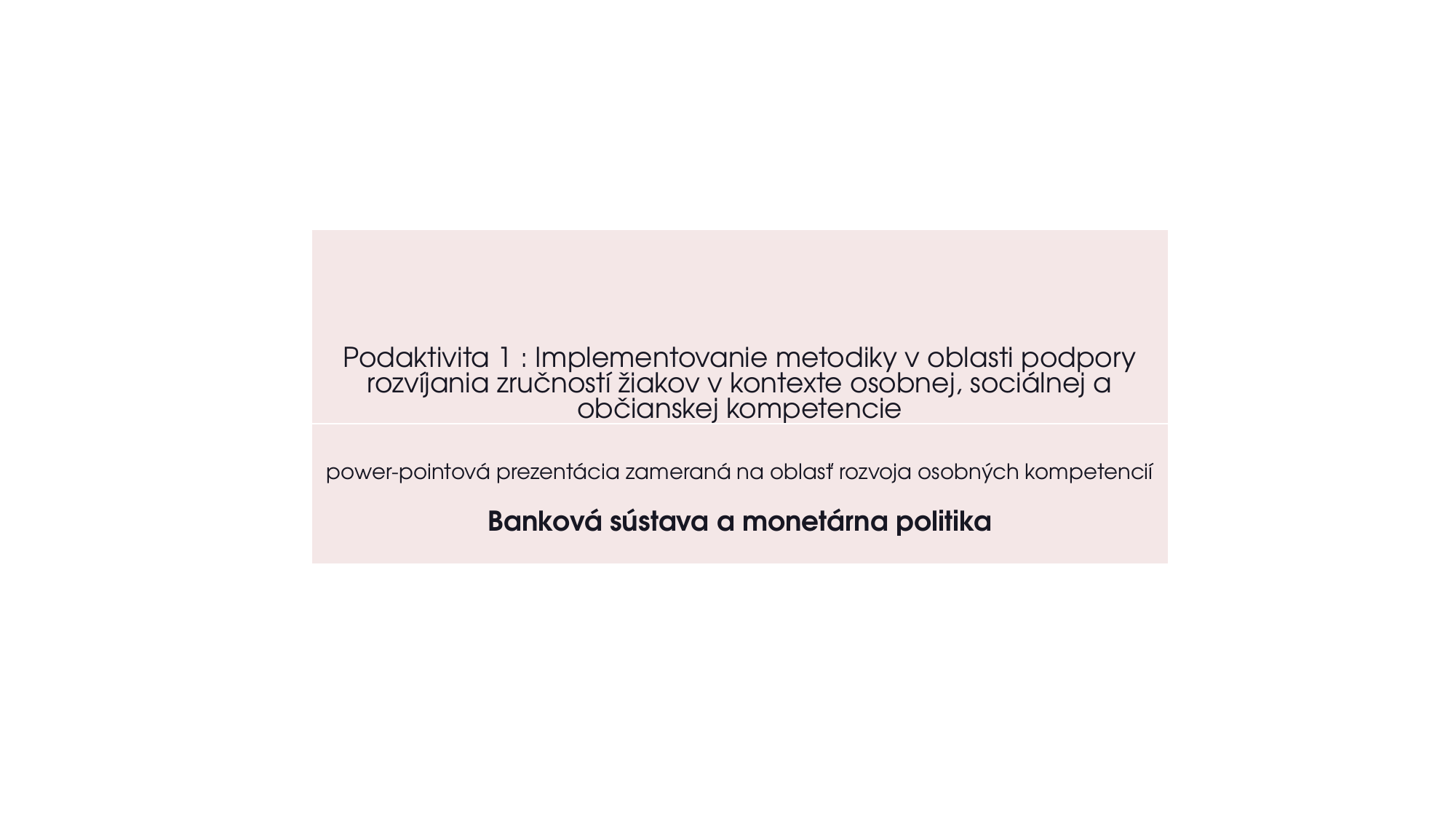

| Podaktivita 1 : Implementovanie metodiky v oblasti podpory rozvíjania zručností žiakov v kontexte osobnej, sociálnej a občianskej kompetencie |
| --- |
| power-pointová prezentácia zameraná na oblasť rozvoja osobných kompetencií Banková sústava a monetárna politika |